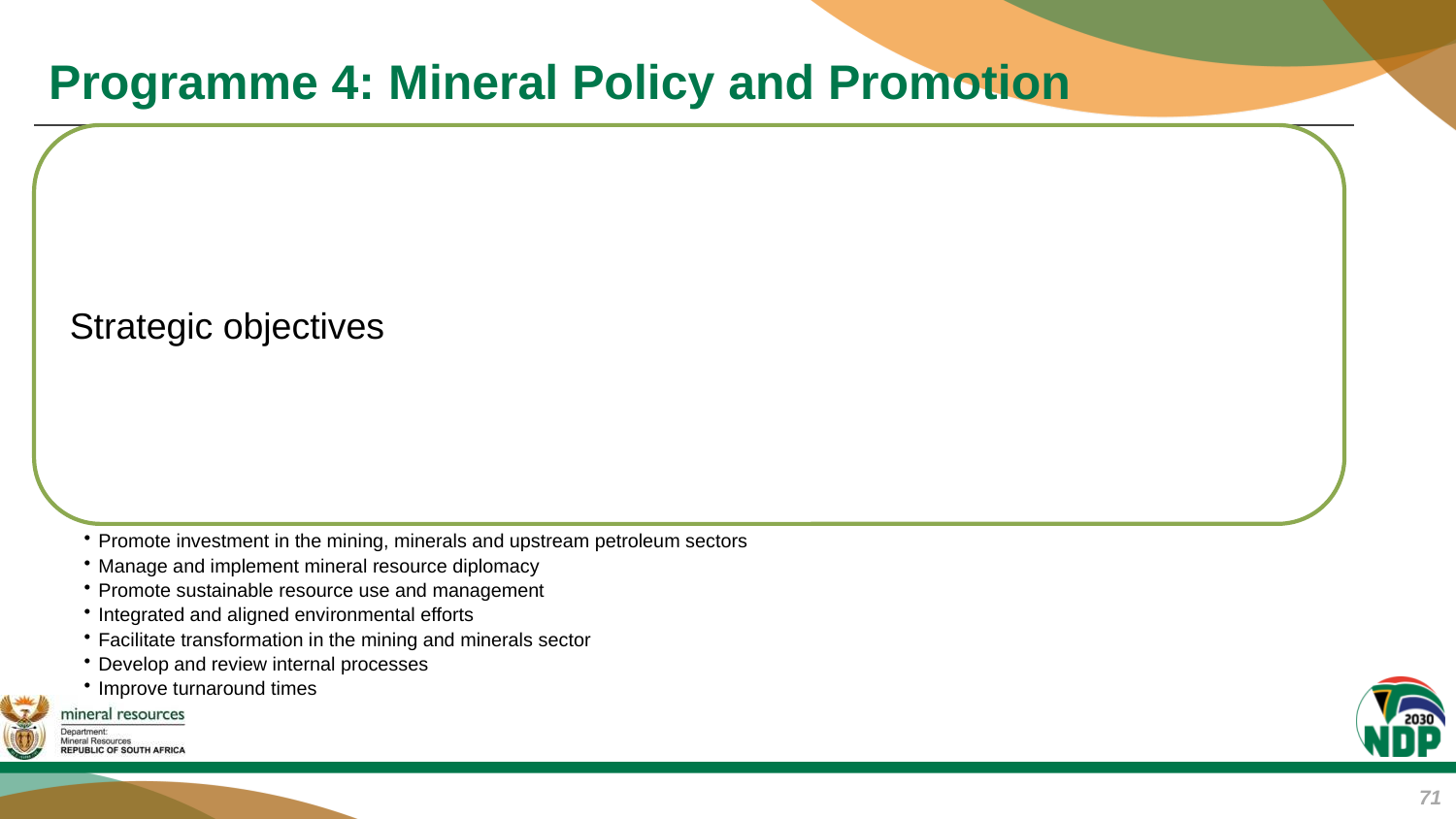

# Programme 4: Mineral Policy and Promotion
Strategic objectives
Promote investment in the mining, minerals and upstream petroleum sectors
Facilitate transformation in the mining and minerals sector
Develop and review internal processes
Improve turnaround times
Manage and implement mineral resource diplomacy
Promote sustainable resource use and management
Integrated and aligned environmental efforts
71